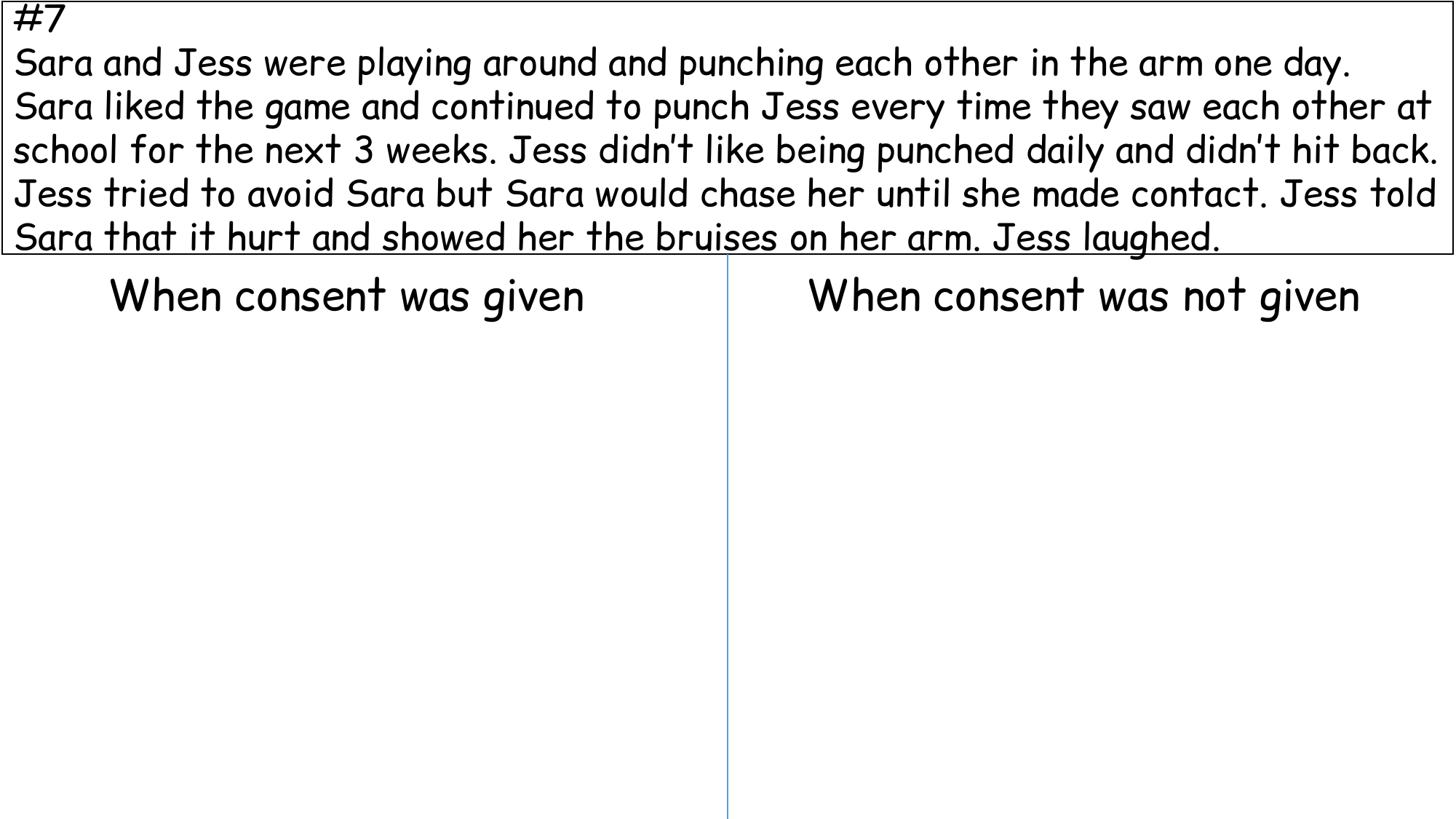

#7
Sara and Jess were playing around and punching each other in the arm one day. Sara liked the game and continued to punch Jess every time they saw each other at school for the next 3 weeks. Jess didn’t like being punched daily and didn’t hit back. Jess tried to avoid Sara but Sara would chase her until she made contact. Jess told Sara that it hurt and showed her the bruises on her arm. Jess laughed.

When consent was given
When consent was not given